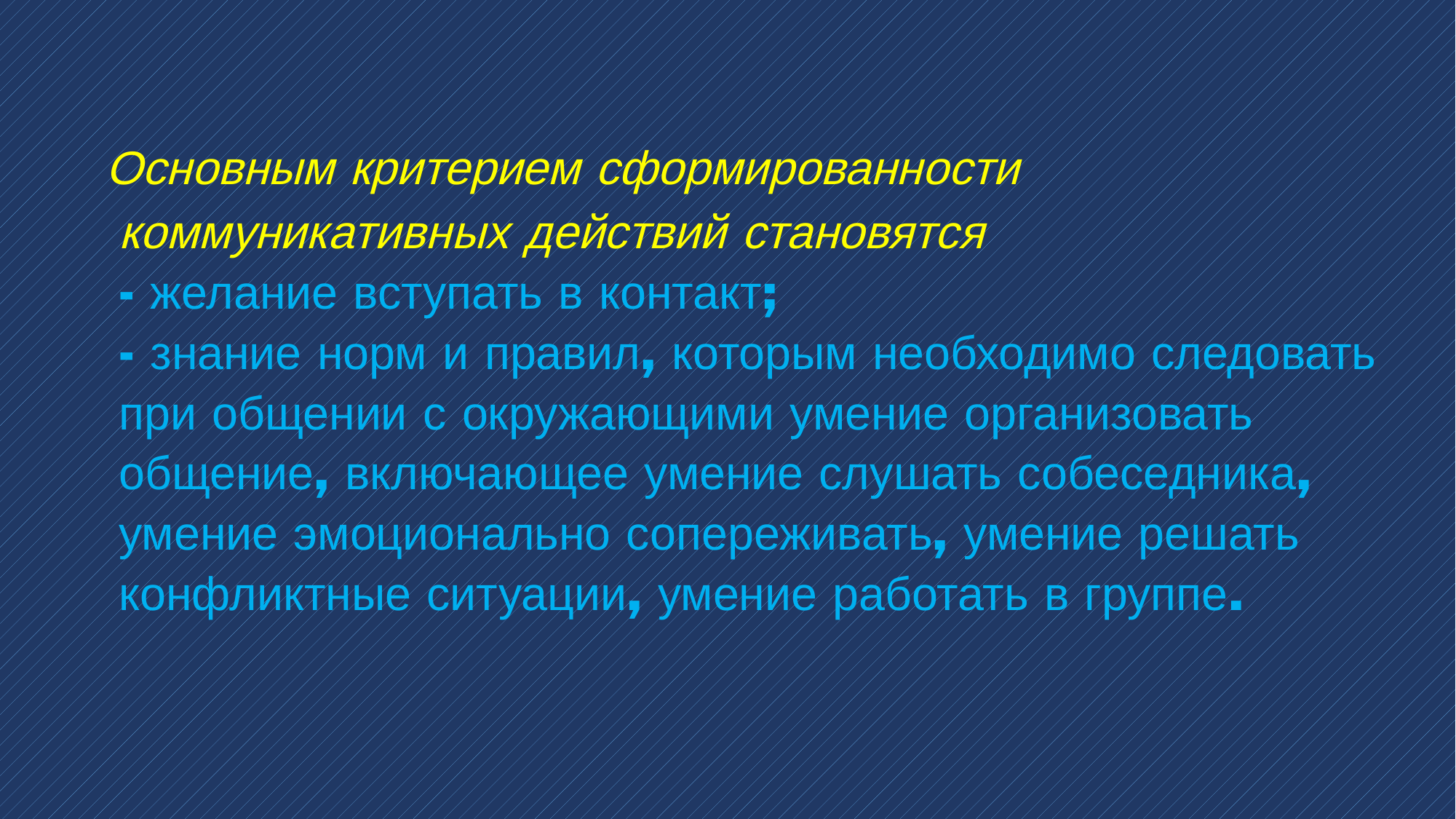

# Основным критерием сформированности коммуникативных действий становятся - желание вступать в контакт; - знание норм и правил, которым необходимо следовать при общении с окружающими умение организовать общение, включающее умение слушать собеседника, умение эмоционально сопереживать, умение решать конфликтные ситуации, умение работать в группе.